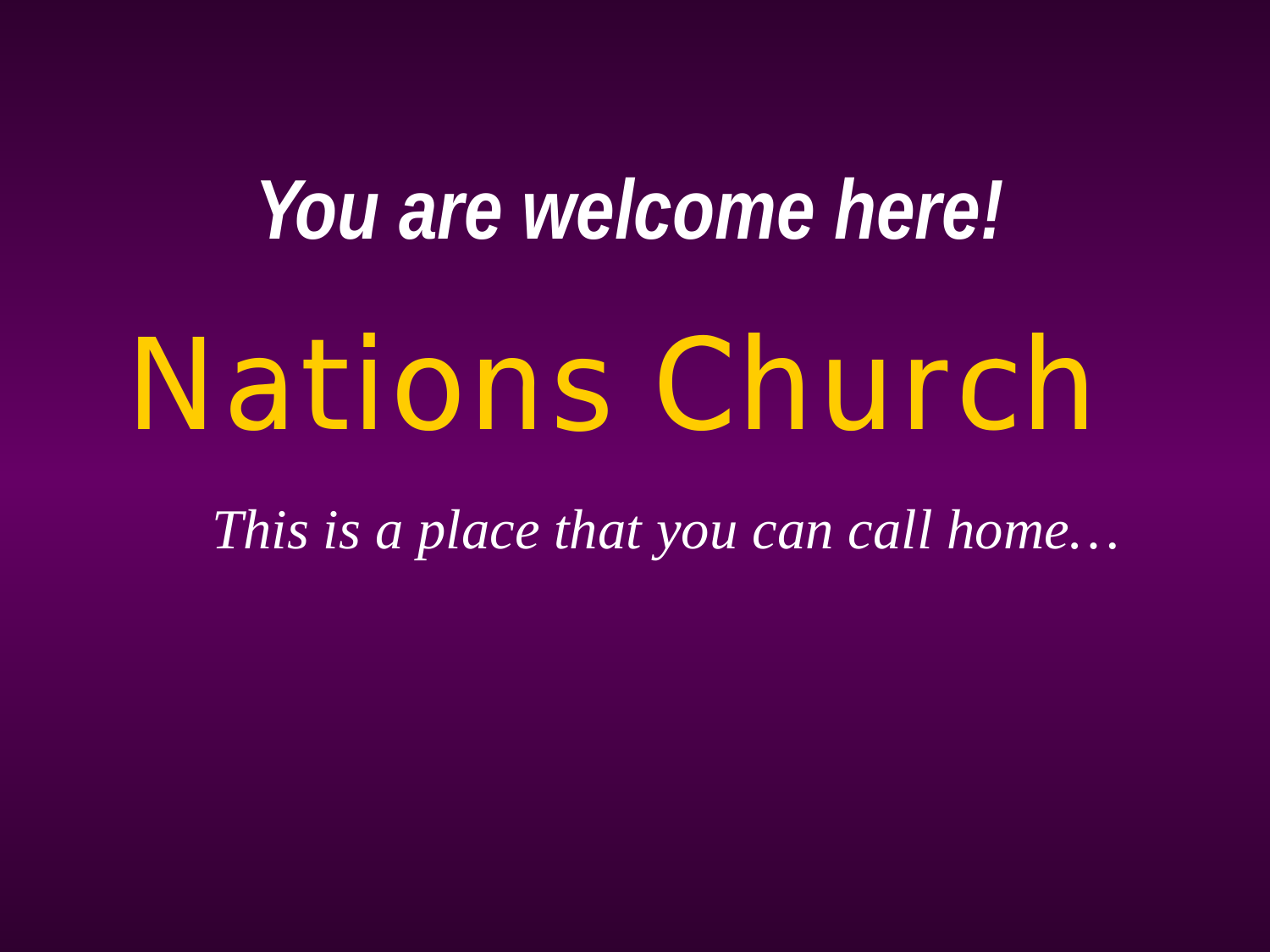

You are welcome here!
Nations Church

This is a place that you can call home…